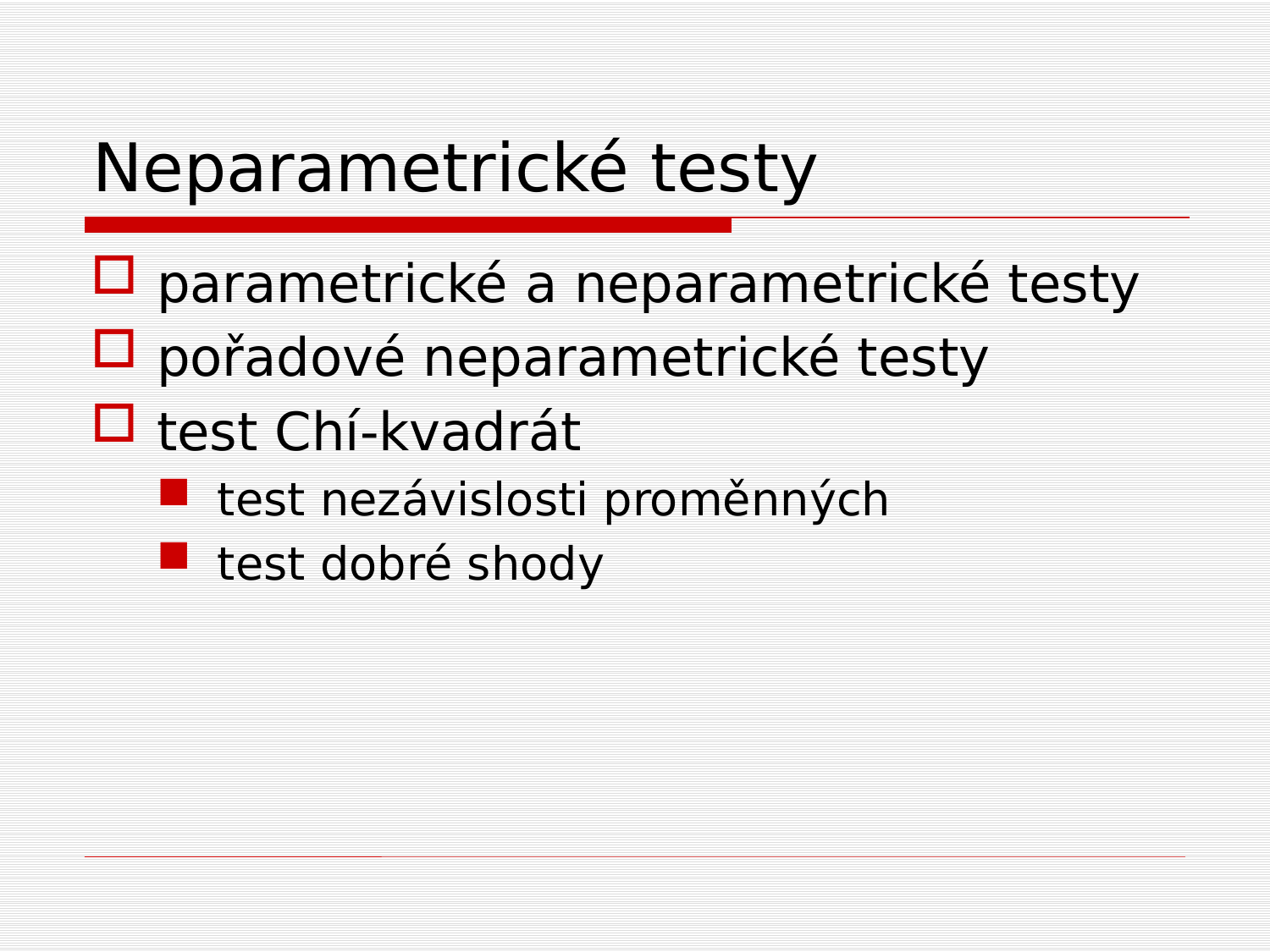

# Neparametrické testy
parametrické a neparametrické testy
pořadové neparametrické testy
test Chí-kvadrát
test nezávislosti proměnných
test dobré shody